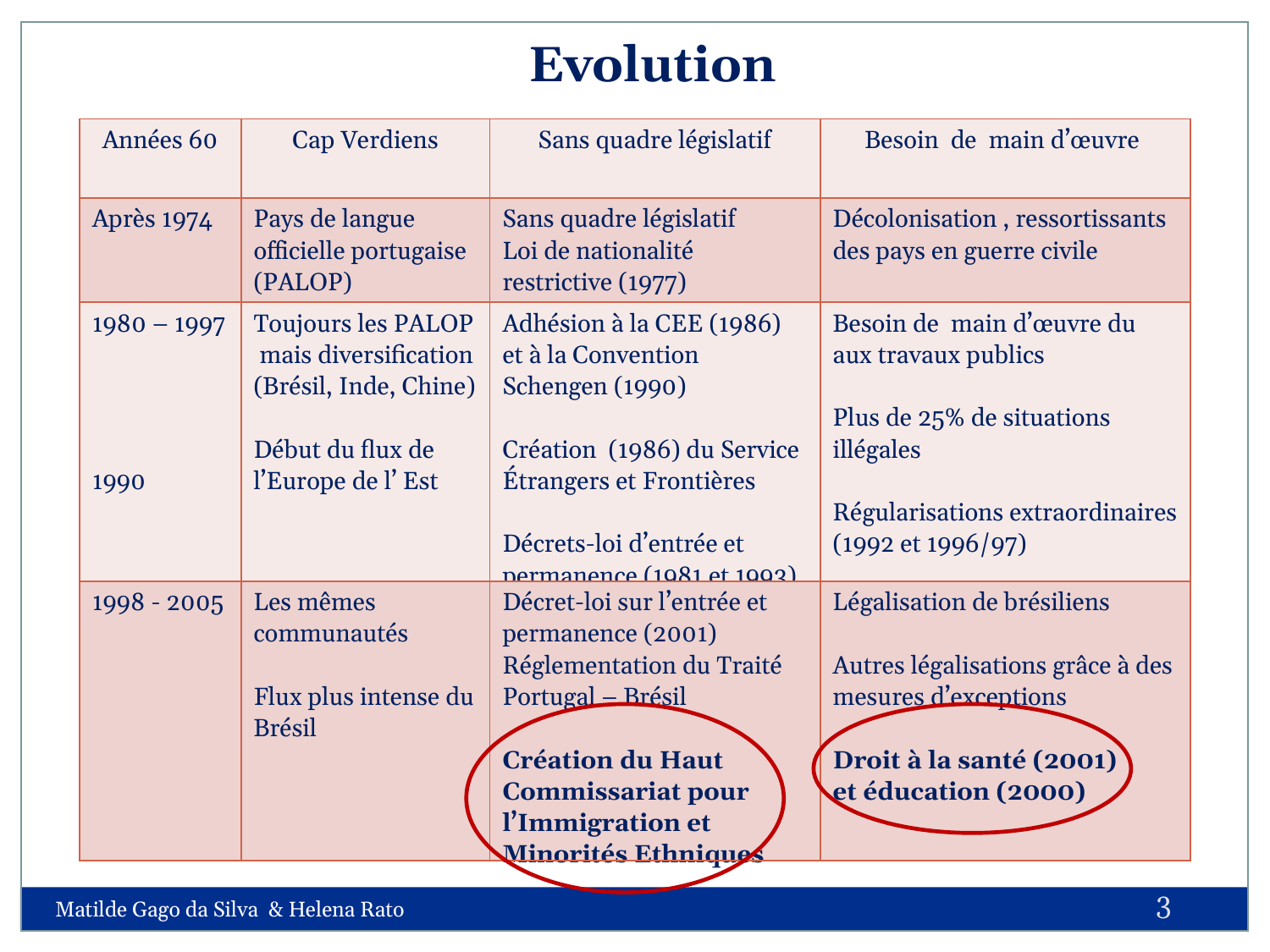

Evolution
| Années 60 | Cap Verdiens | Sans quadre législatif | Besoin de main d’œuvre |
| --- | --- | --- | --- |
| Après 1974 | Pays de langue officielle portugaise (PALOP) | Sans quadre législatif Loi de nationalité restrictive (1977) | Décolonisation , ressortissants des pays en guerre civile |
| 1980 – 1997 1990 | Toujours les PALOP mais diversification (Brésil, Inde, Chine) Début du flux de l’Europe de l’ Est | Adhésion à la CEE (1986) et à la Convention Schengen (1990) Création (1986) du Service Étrangers et Frontières Décrets-loi d’entrée et permanence (1981 et 1993) | Besoin de main d’œuvre du aux travaux publics Plus de 25% de situations illégales Régularisations extraordinaires (1992 et 1996/97) |
| 1998 - 2005 | Les mêmes communautés Flux plus intense du Brésil | Décret-loi sur l’entrée et permanence (2001) Réglementation du Traité Portugal – Brésil Création du Haut Commissariat pour l’Immigration et Minorités Ethniques | Légalisation de brésiliens Autres légalisations grâce à des mesures d’exceptions Droit à la santé (2001) et éducation (2000) |

3
Matilde Gago da Silva  & Helena Rato